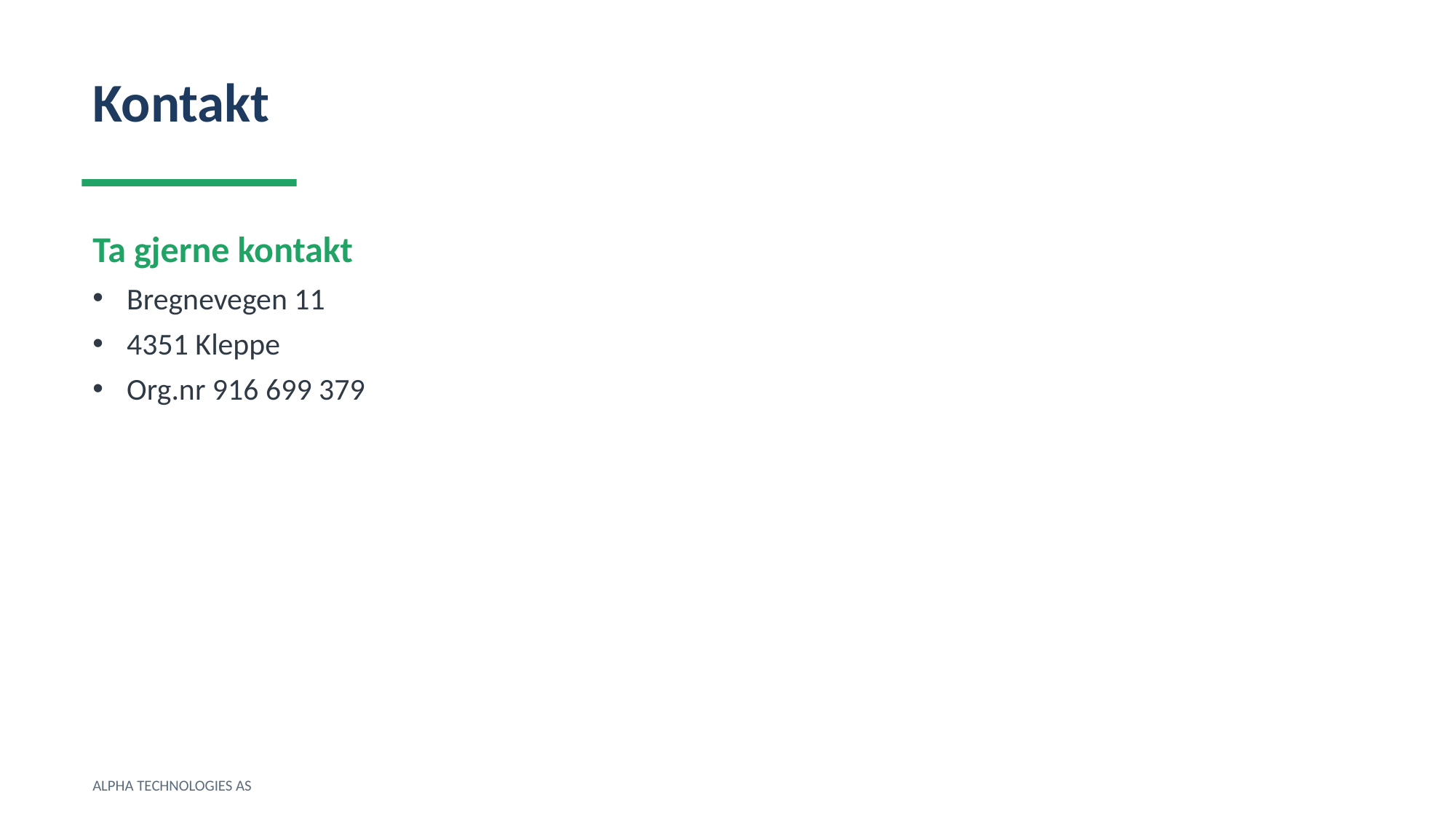

Kontakt

Ta gjerne kontakt
Bregnevegen 11
4351 Kleppe
Org.nr 916 699 379
ALPHA TECHNOLOGIES AS